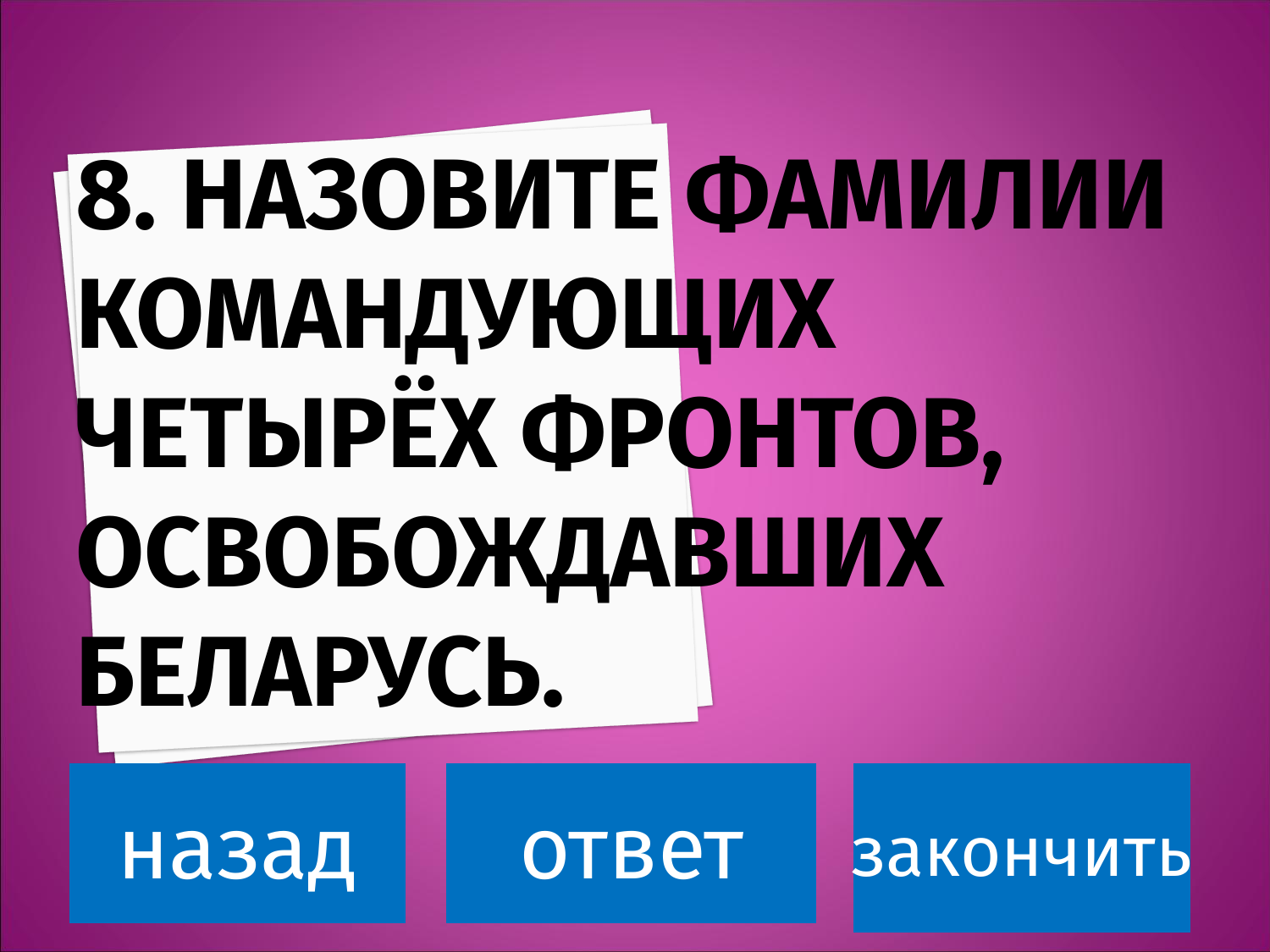

# 8. НАЗОВИТЕ ФАМИЛИИ КОМАНДУЮЩИХ ЧЕТЫРЁХ ФРОНТОВ, ОСВОБОЖДАВШИХ БЕЛАРУСЬ.
назад
ответ
закончить